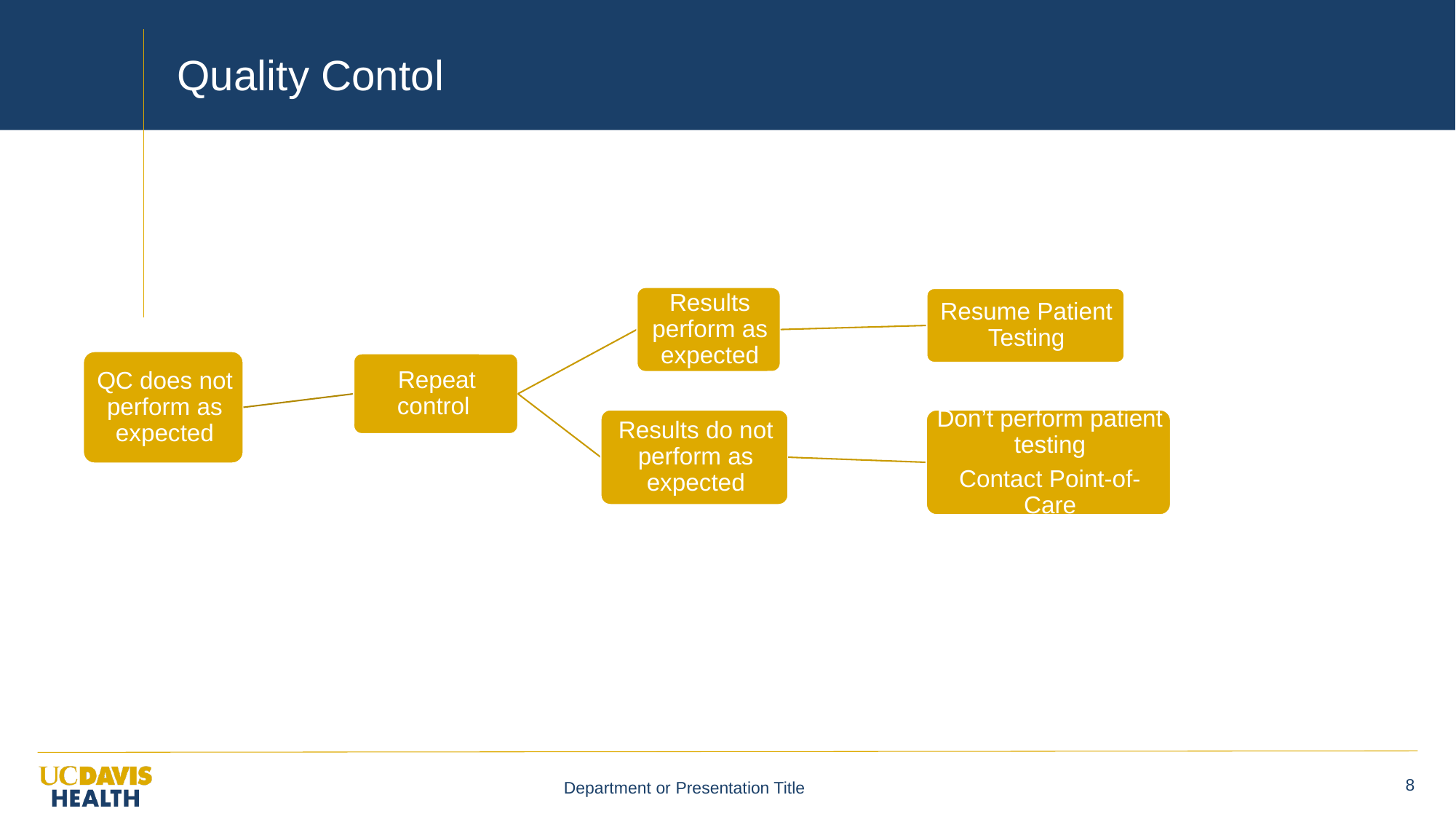

# Quality Contol
QC does not perform as expected

Repeat control

Results perform as expected

Resume Patient Testing

Results do not perform as expected

Don’t perform patient testing
Contact Point-of-Care